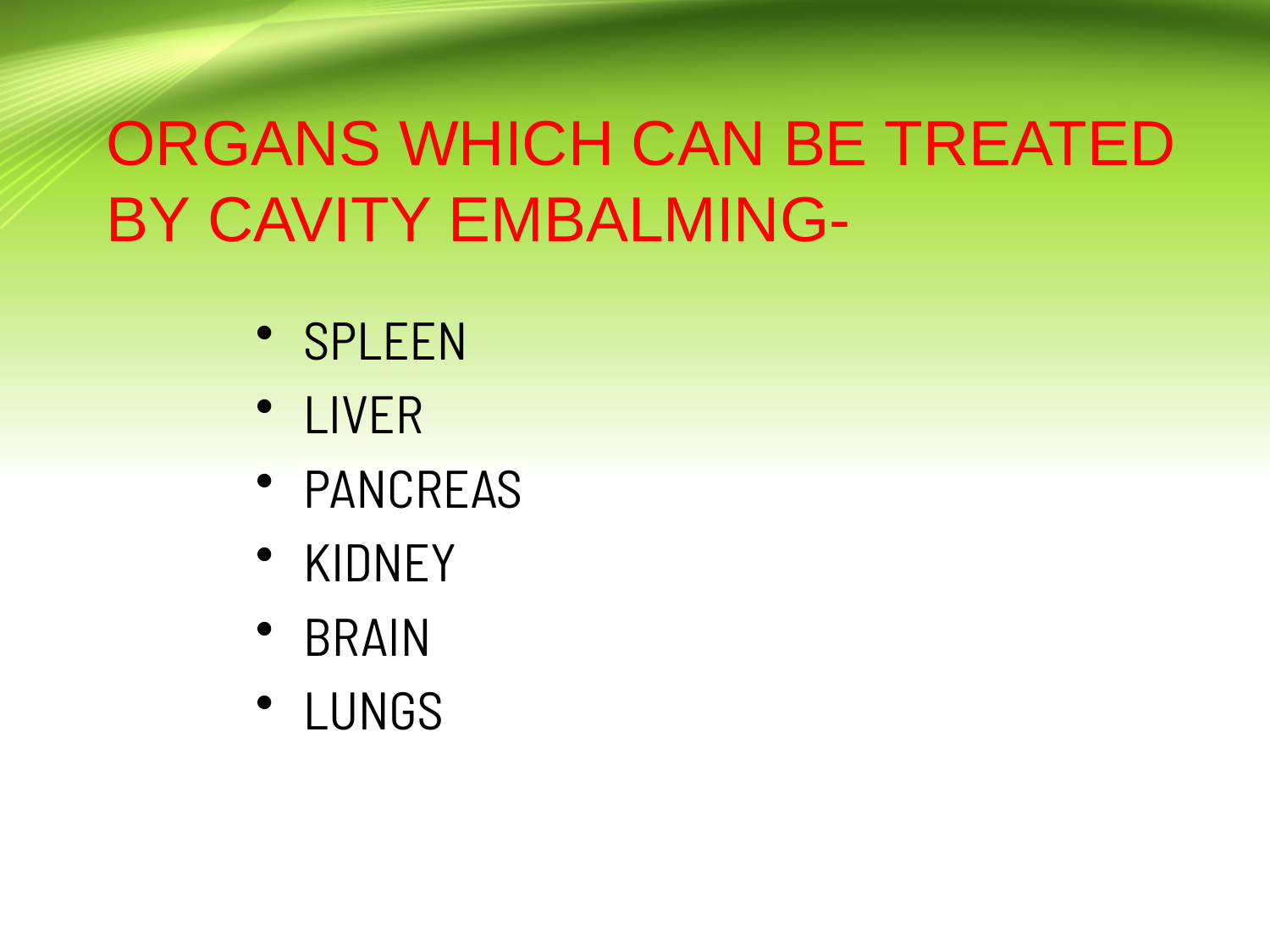

# ORGANS WHICH CAN BE TREATED BY CAVITY EMBALMING-
SPLEEN
LIVER
PANCREAS
KIDNEY
BRAIN
LUNGS